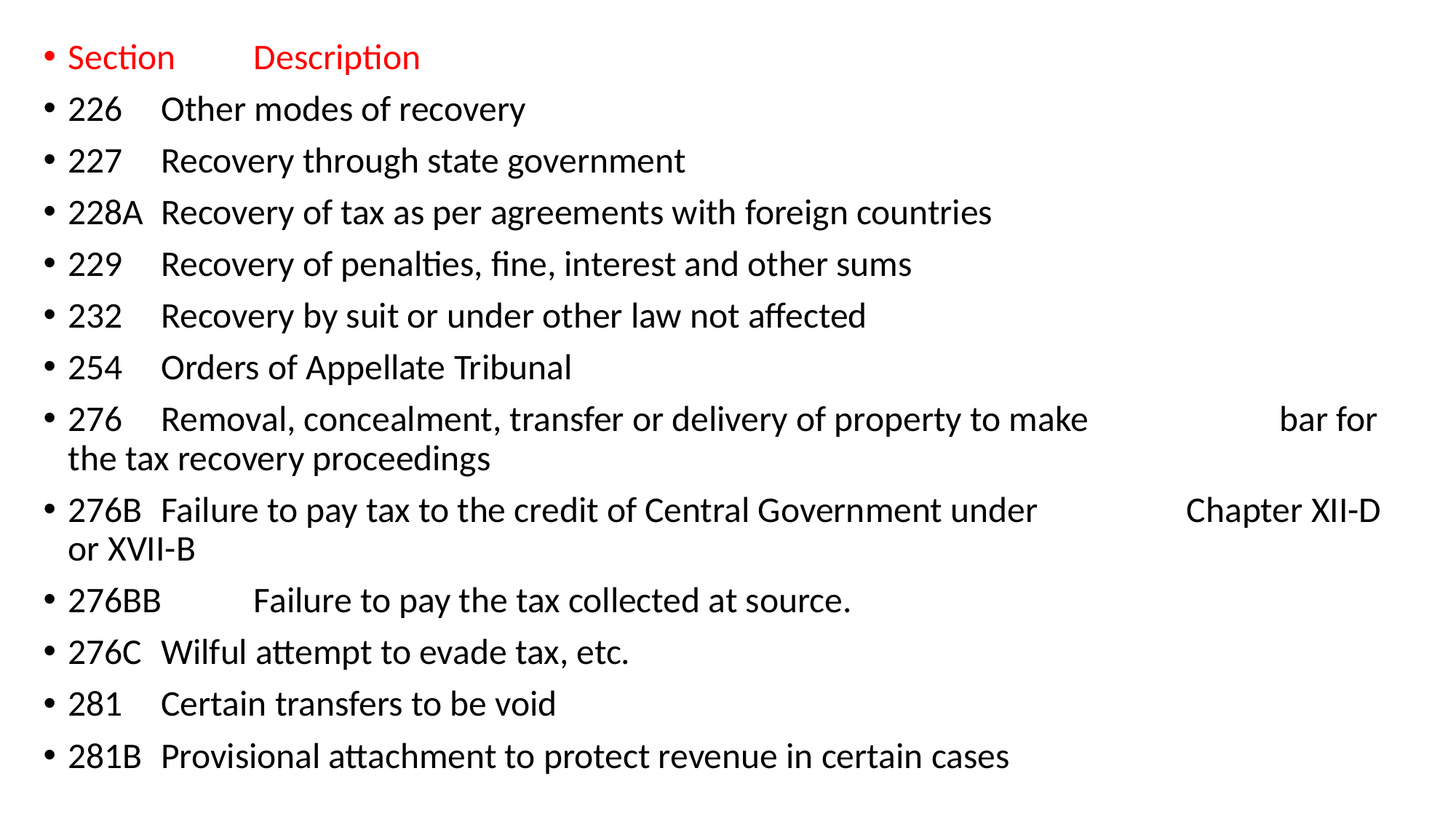

Section 	Description
226 		Other modes of recovery
227 		Recovery through state government
228A 	Recovery of tax as per agreements with foreign countries
229 		Recovery of penalties, fine, interest and other sums
232 		Recovery by suit or under other law not affected
254 		Orders of Appellate Tribunal
276		Removal, concealment, transfer or delivery of property to make 		            bar for the tax recovery proceedings
276B 	Failure to pay tax to the credit of Central Government under 			            Chapter XII-D or XVII-B
276BB 	Failure to pay the tax collected at source.
276C 	Wilful attempt to evade tax, etc.
281 		Certain transfers to be void
281B 	Provisional attachment to protect revenue in certain cases